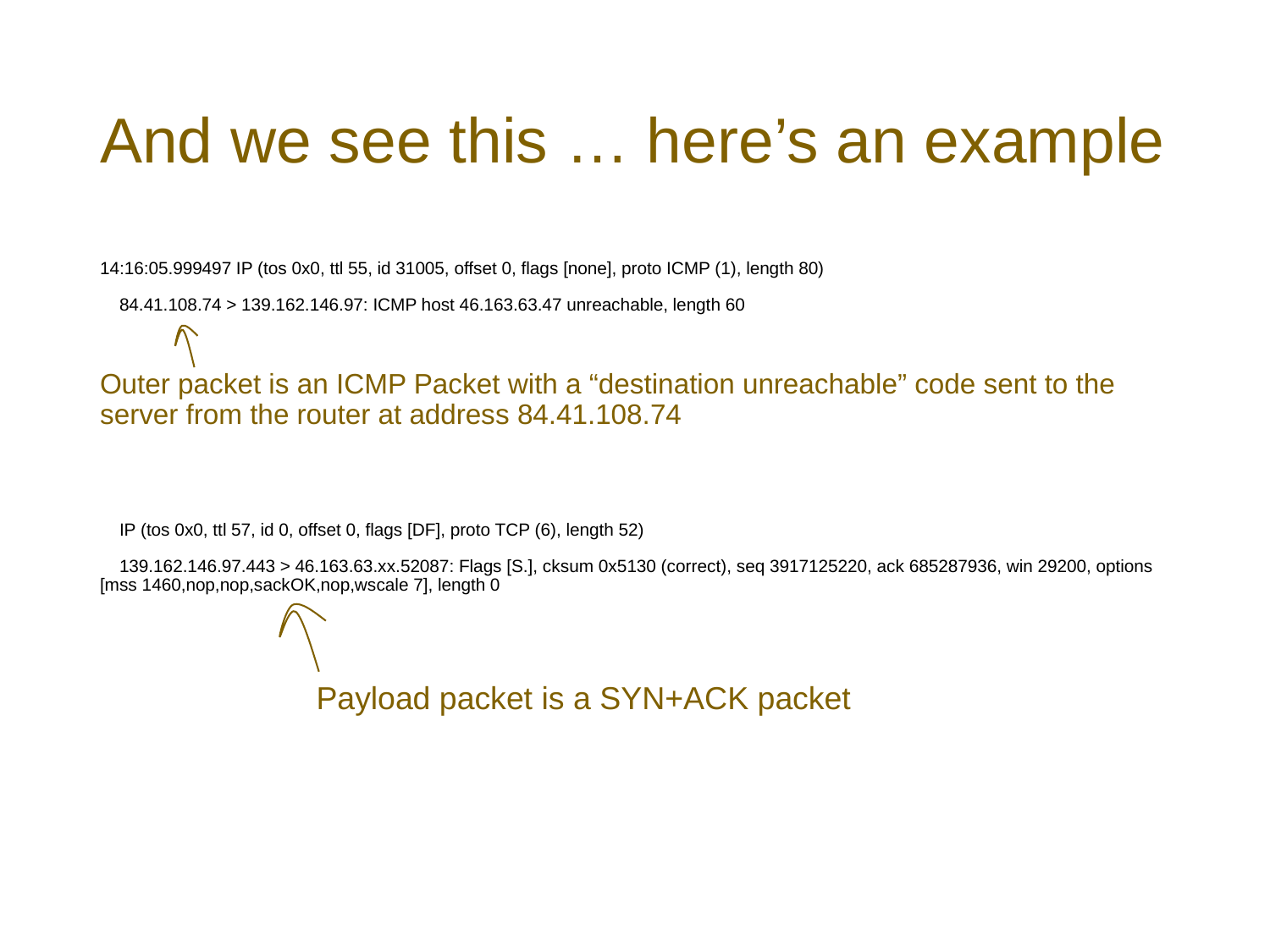

# And we see this … here’s an example
14:16:05.999497 IP (tos 0x0, ttl 55, id 31005, offset 0, flags [none], proto ICMP (1), length 80)
    84.41.108.74 > 139.162.146.97: ICMP host 46.163.63.47 unreachable, length 60

Outer packet is an ICMP Packet with a “destination unreachable” code sent to the server from the router at address 84.41.108.74

    IP (tos 0x0, ttl 57, id 0, offset 0, flags [DF], proto TCP (6), length 52)
    139.162.146.97.443 > 46.163.63.xx.52087: Flags [S.], cksum 0x5130 (correct), seq 3917125220, ack 685287936, win 29200, options [mss 1460,nop,nop,sackOK,nop,wscale 7], length 0

Payload packet is a SYN+ACK packet